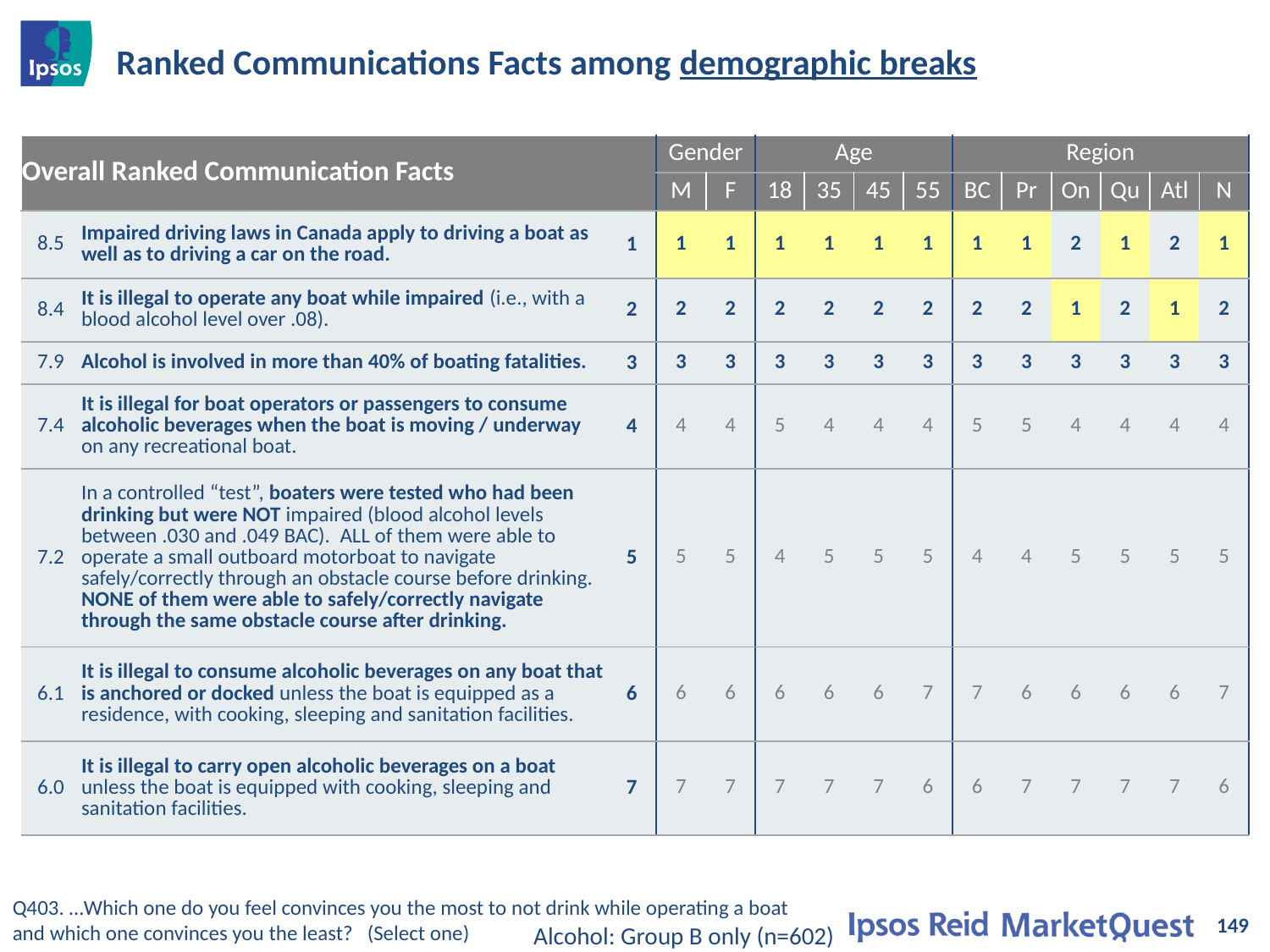

# Ranked Communications Facts among demographic breaks
| Overall Ranked Communication Facts |  |  | Gender |  | Age |  |  |  | Region |  |  |  |  |  |
| --- | --- | --- | --- | --- | --- | --- | --- | --- | --- | --- | --- | --- | --- | --- |
|  |  |  | M | F | 18 | 35 | 45 | 55 | BC | Pr | On | Qu | Atl | N |
| 8.5 | Impaired driving laws in Canada apply to driving a boat as well as to driving a car on the road. | 1 | 1 | 1 | 1 | 1 | 1 | 1 | 1 | 1 | 2 | 1 | 2 | 1 |
| 8.4 | It is illegal to operate any boat while impaired (i.e., with a blood alcohol level over .08). | 2 | 2 | 2 | 2 | 2 | 2 | 2 | 2 | 2 | 1 | 2 | 1 | 2 |
| 7.9 | Alcohol is involved in more than 40% of boating fatalities. | 3 | 3 | 3 | 3 | 3 | 3 | 3 | 3 | 3 | 3 | 3 | 3 | 3 |
| 7.4 | It is illegal for boat operators or passengers to consume alcoholic beverages when the boat is moving / underway on any recreational boat. | 4 | 4 | 4 | 5 | 4 | 4 | 4 | 5 | 5 | 4 | 4 | 4 | 4 |
| 7.2 | In a controlled “test”, boaters were tested who had been drinking but were NOT impaired (blood alcohol levels between .030 and .049 BAC). ALL of them were able to operate a small outboard motorboat to navigate safely/correctly through an obstacle course before drinking. NONE of them were able to safely/correctly navigate through the same obstacle course after drinking. | 5 | 5 | 5 | 4 | 5 | 5 | 5 | 4 | 4 | 5 | 5 | 5 | 5 |
| 6.1 | It is illegal to consume alcoholic beverages on any boat that is anchored or docked unless the boat is equipped as a residence, with cooking, sleeping and sanitation facilities. | 6 | 6 | 6 | 6 | 6 | 6 | 7 | 7 | 6 | 6 | 6 | 6 | 7 |
| 6.0 | It is illegal to carry open alcoholic beverages on a boat unless the boat is equipped with cooking, sleeping and sanitation facilities. | 7 | 7 | 7 | 7 | 7 | 7 | 6 | 6 | 7 | 7 | 7 | 7 | 6 |
Q403. …Which one do you feel convinces you the most to not drink while operating a boat and which one convinces you the least?   (Select one)
149
Alcohol: Group B only (n=602)